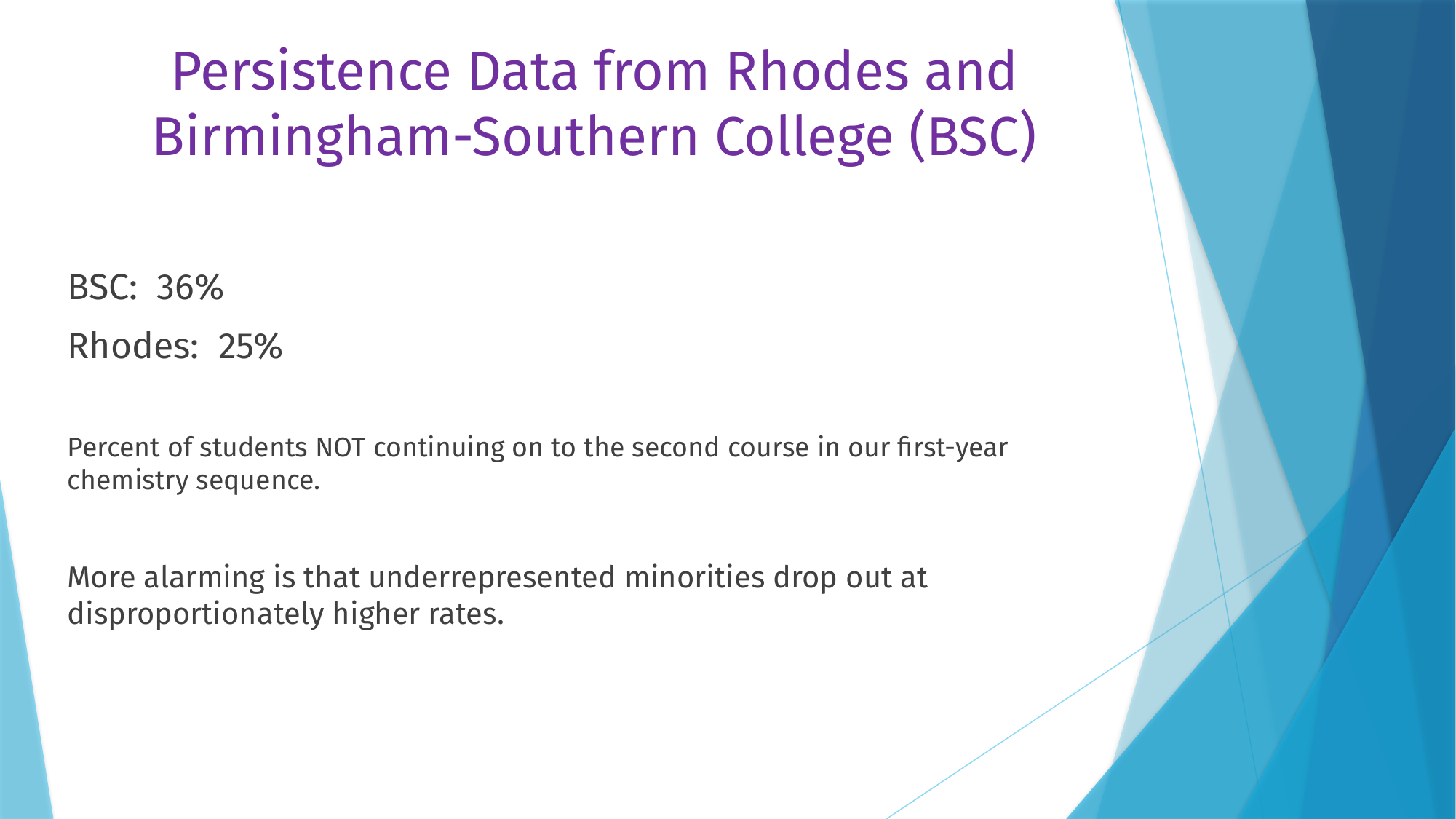

# Persistence Data from Rhodes and Birmingham-Southern College (BSC)
BSC:  36%
Rhodes:  25%

Percent of students NOT continuing on to the second course in our first-year chemistry sequence.

More alarming is that underrepresented minorities drop out at disproportionately higher rates.